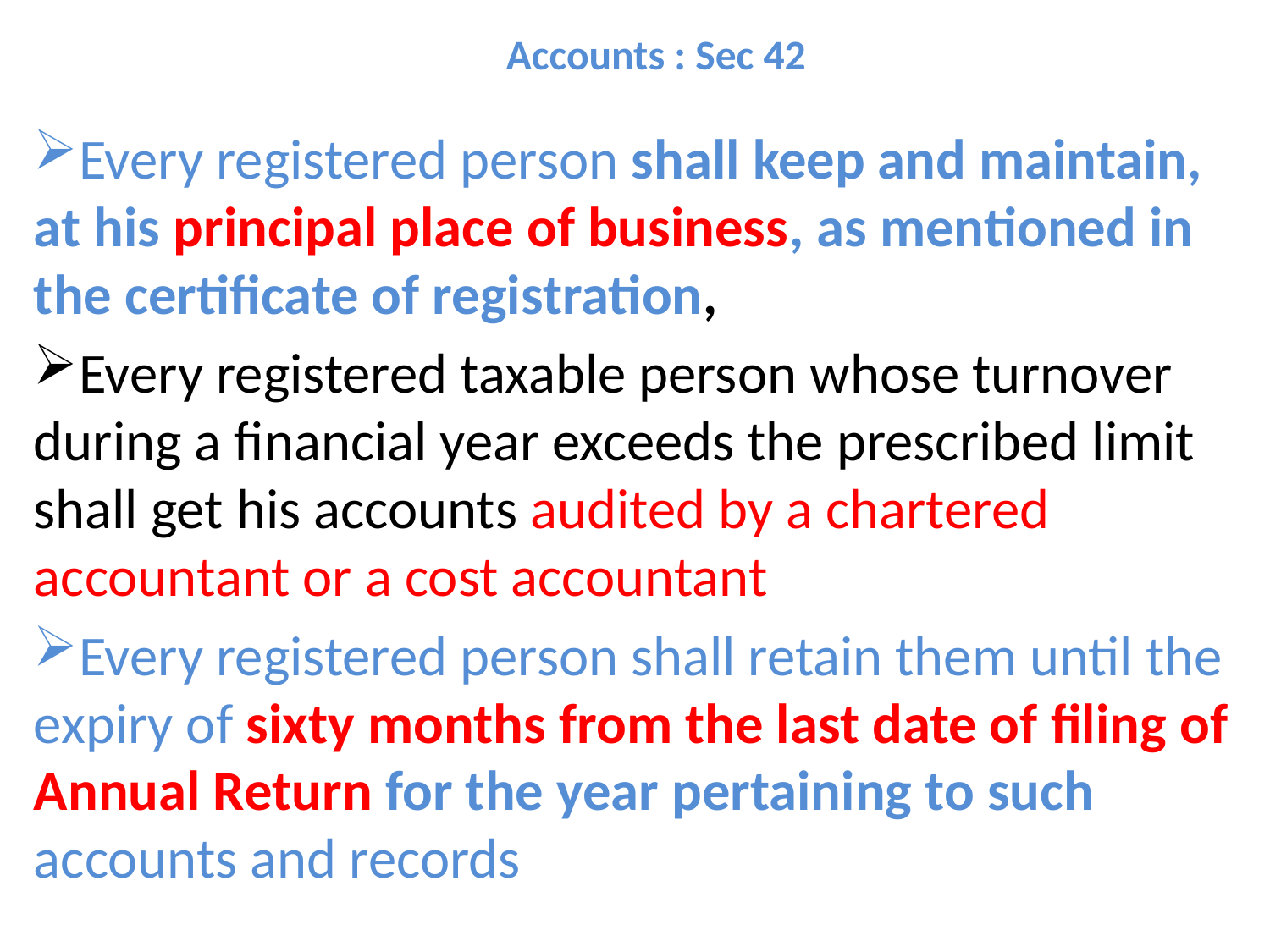

# Accounts : Sec 42
Every registered person shall keep and maintain, at his principal place of business, as mentioned in the certificate of registration,
Every registered taxable person whose turnover during a financial year exceeds the prescribed limit shall get his accounts audited by a chartered accountant or a cost accountant
Every registered person shall retain them until the expiry of sixty months from the last date of filing of Annual Return for the year pertaining to such accounts and records